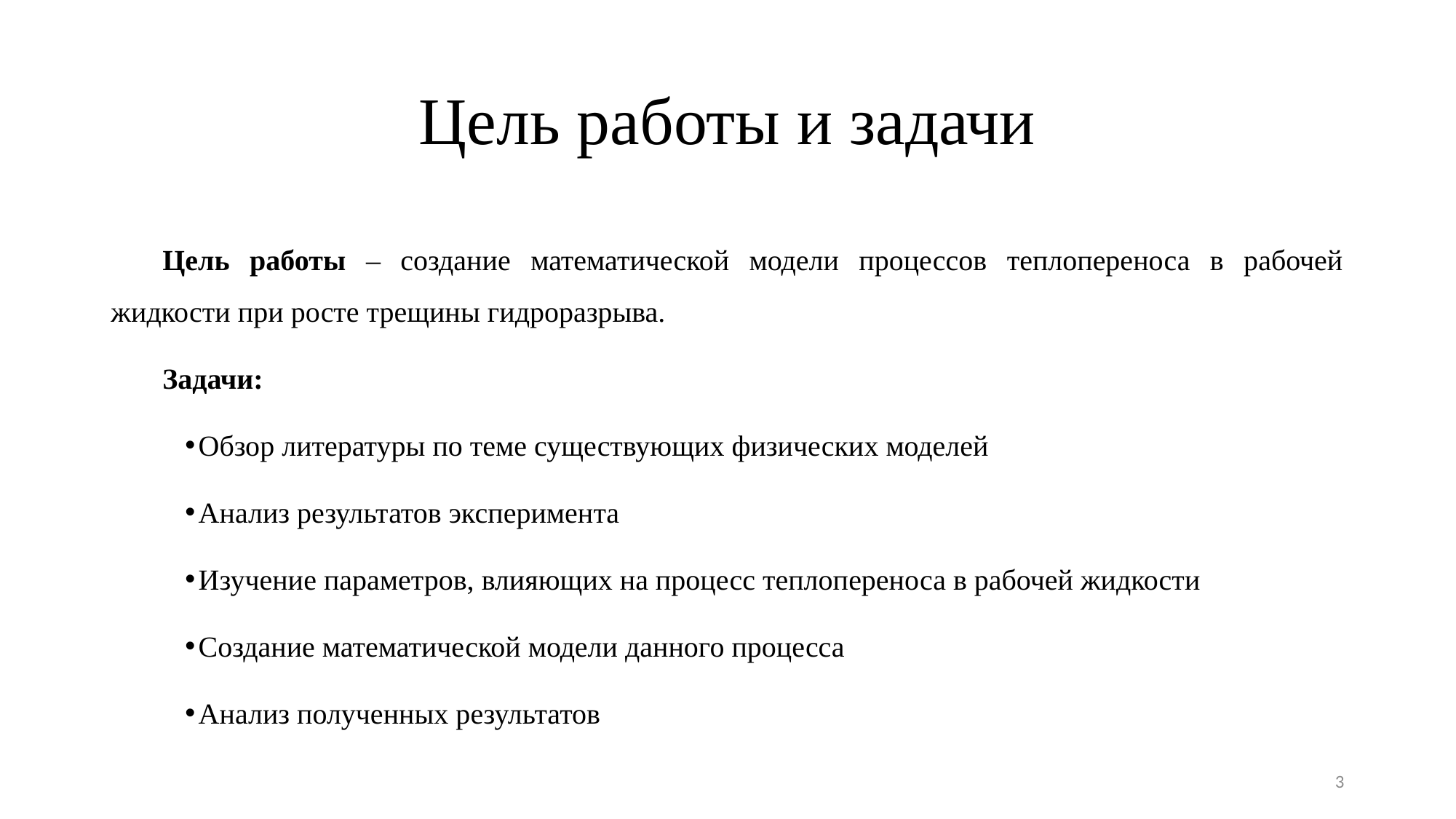

# Цель работы и задачи
Цель работы – создание математической модели процессов теплопереноса в рабочей жидкости при росте трещины гидроразрыва.
Задачи:
Обзор литературы по теме существующих физических моделей
Анализ результатов эксперимента
Изучение параметров, влияющих на процесс теплопереноса в рабочей жидкости
Создание математической модели данного процесса
Анализ полученных результатов
3